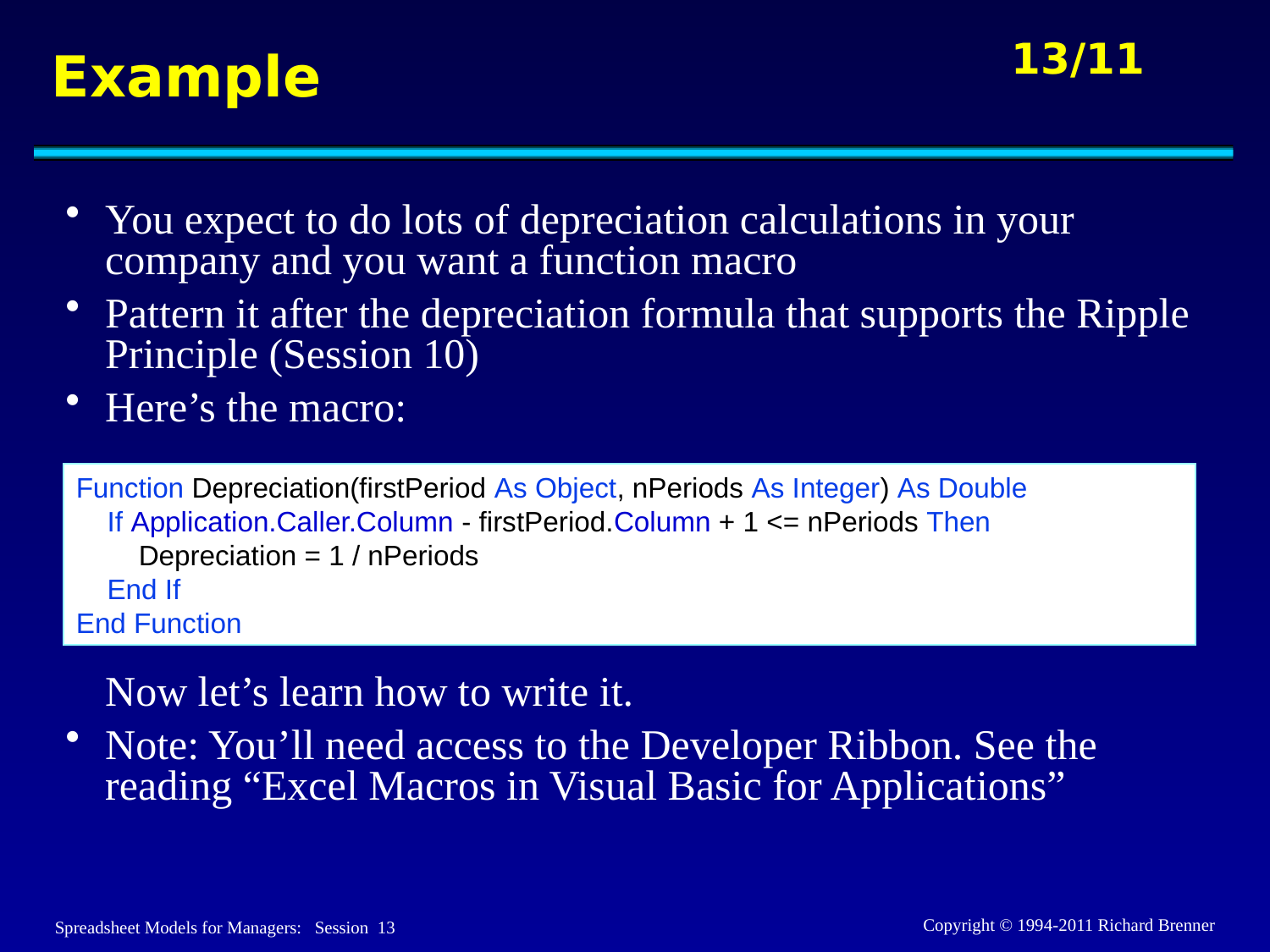

# Example
You expect to do lots of depreciation calculations in your company and you want a function macro
Pattern it after the depreciation formula that supports the Ripple Principle (Session 10)
Here’s the macro:
Now let’s learn how to write it.
Note: You’ll need access to the Developer Ribbon. See the reading “Excel Macros in Visual Basic for Applications”

Function Depreciation(firstPeriod As Object, nPeriods As Integer) As Double
    If Application.Caller.Column - firstPeriod.Column + 1 <= nPeriods Then
        Depreciation = 1 / nPeriods
    End If
End Function